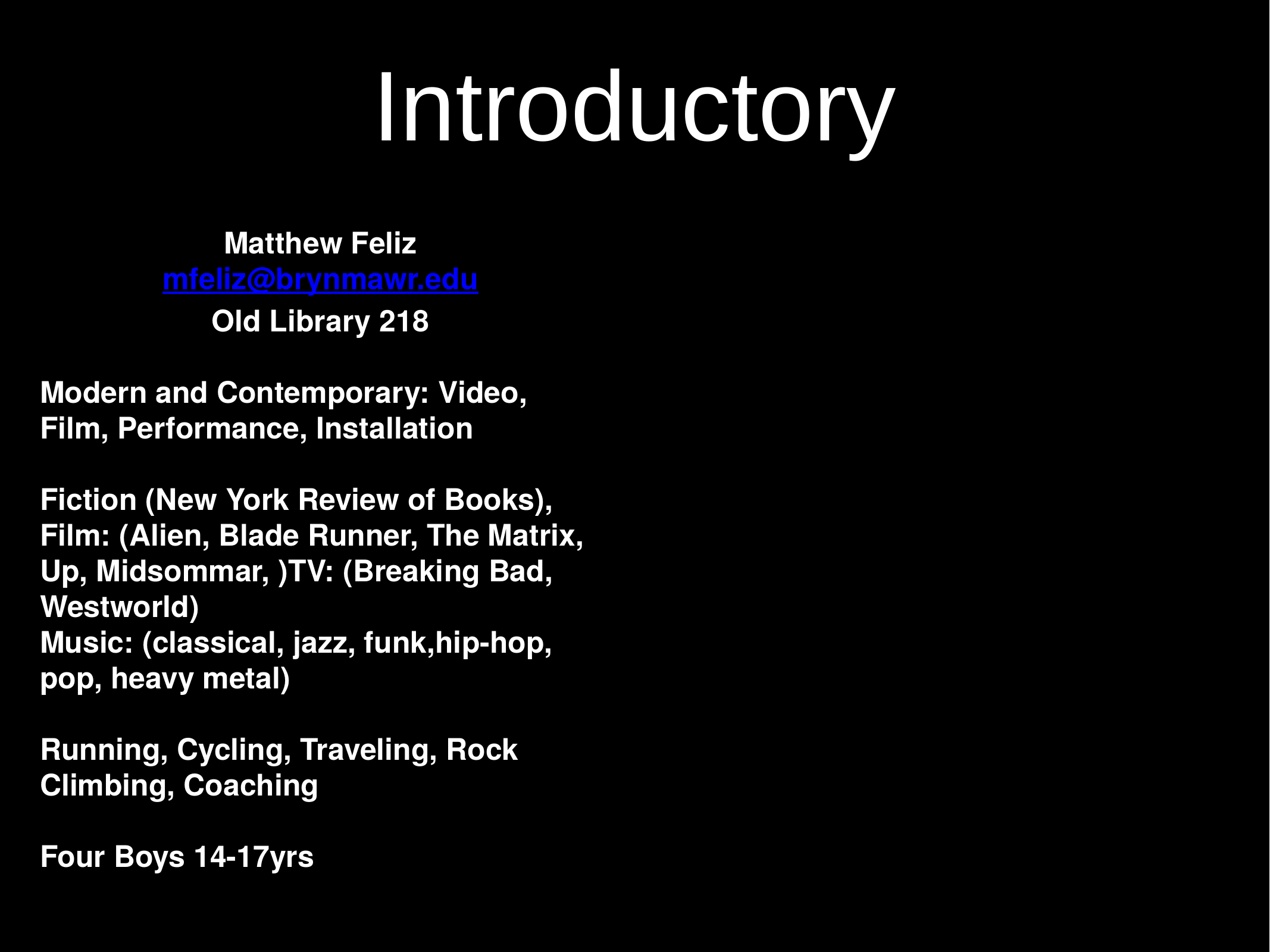

# Introductory
Matthew Feliz
mfeliz@brynmawr.edu
Old Library 218

Modern and Contemporary: Video, Film, Performance, Installation

Fiction (New York Review of Books),
Film: (Alien, Blade Runner, The Matrix, Up, Midsommar, )TV: (Breaking Bad, Westworld)
Music: (classical, jazz, funk,hip-hop, pop, heavy metal)

Running, Cycling, Traveling, Rock Climbing, Coaching

Four Boys 14-17yrs